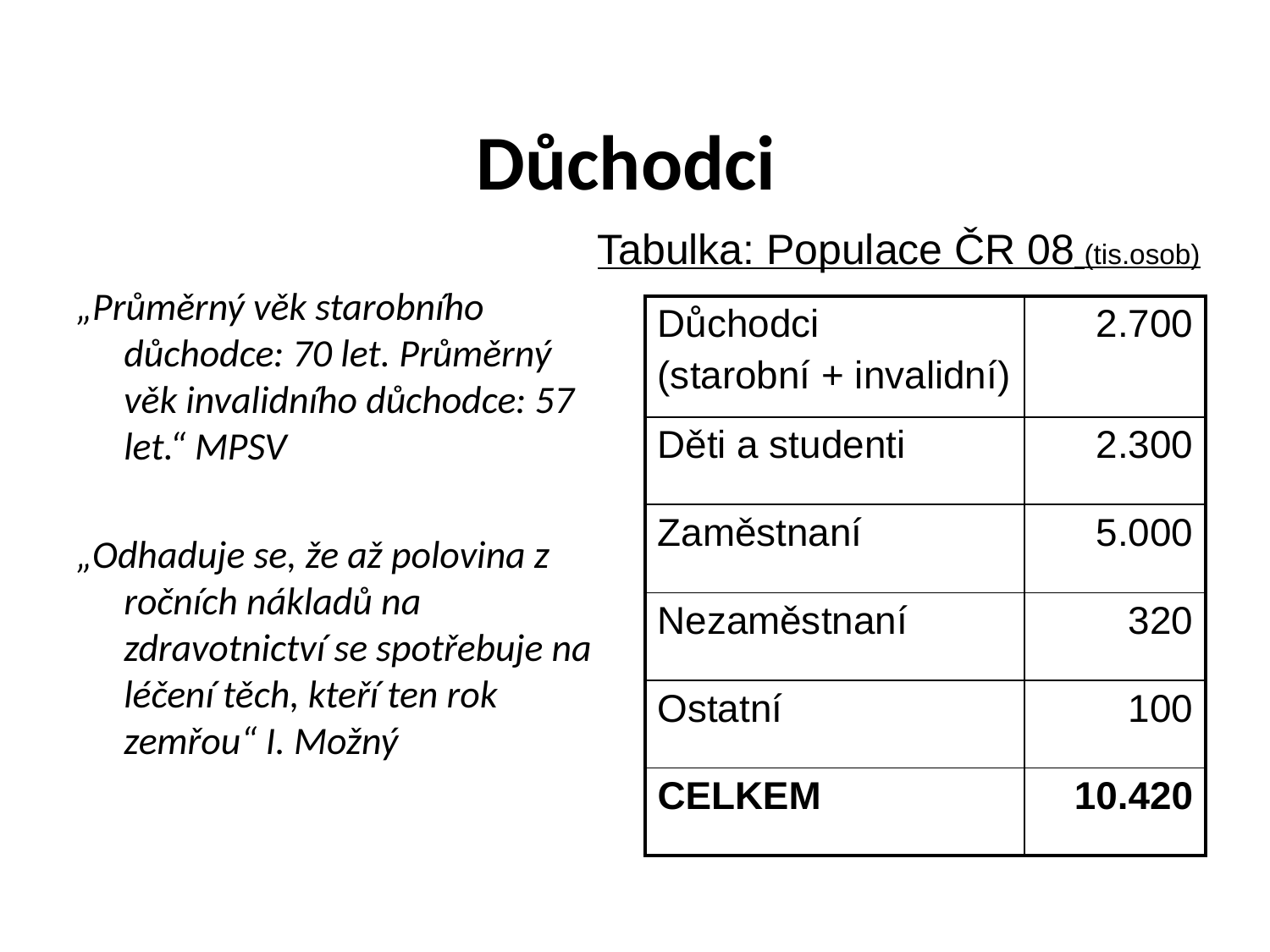

# Důchodci
Tabulka: Populace ČR 08 (tis.osob)
„Průměrný věk starobního důchodce: 70 let. Průměrný věk invalidního důchodce: 57 let.“ MPSV

„Odhaduje se, že až polovina z ročních nákladů na zdravotnictví se spotřebuje na léčení těch, kteří ten rok zemřou“ I. Možný

| Důchodci (starobní + invalidní) | 2.700 |
| --- | --- |
| Děti a studenti | 2.300 |
| Zaměstnaní | 5.000 |
| Nezaměstnaní | 320 |
| Ostatní | 100 |
| CELKEM | 10.420 |